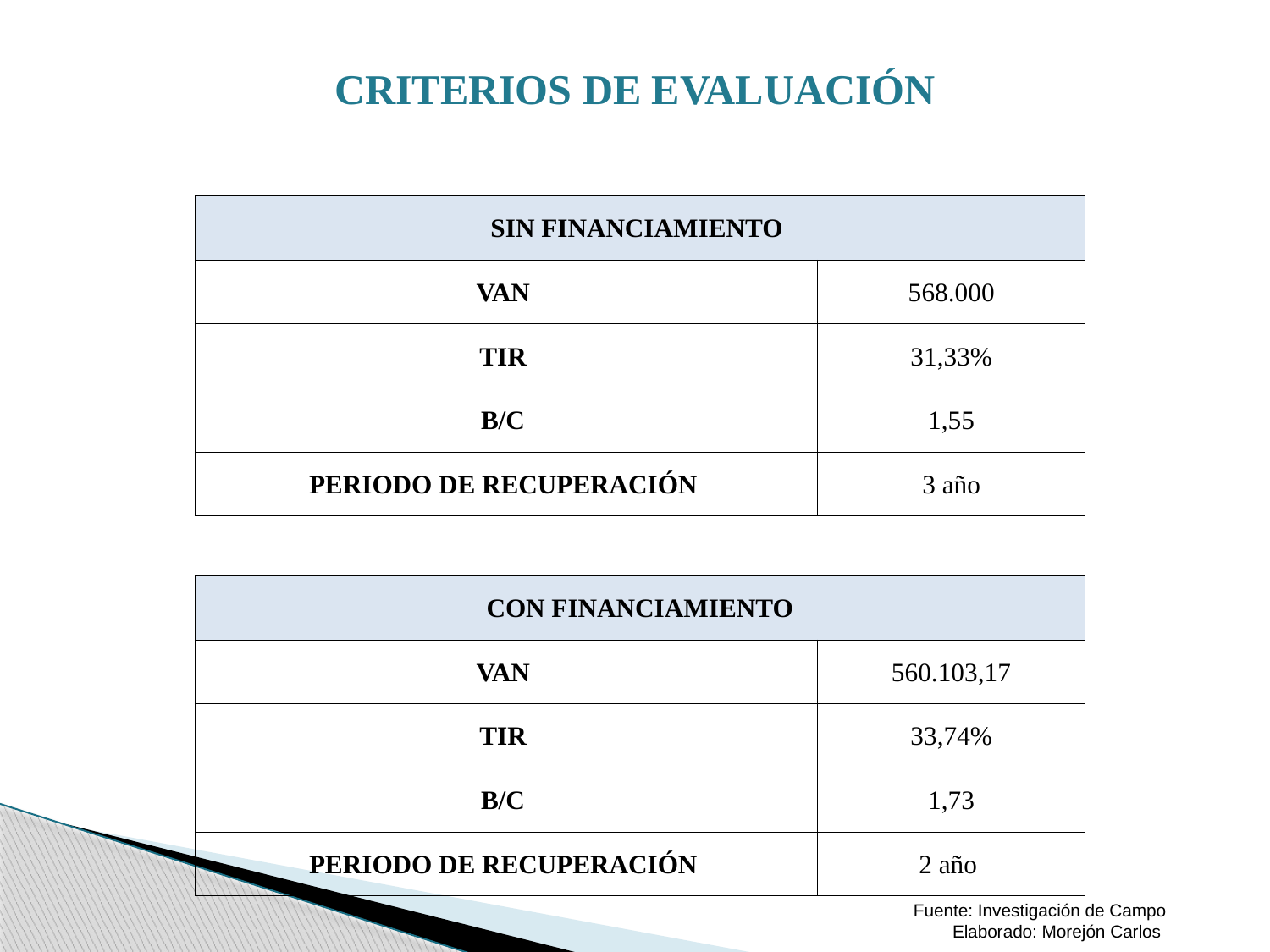

CRITERIOS DE EVALUACIÓN
| SIN FINANCIAMIENTO |  |
| --- | --- |
| VAN | 568.000 |
| TIR | 31,33% |
| B/C | 1,55 |
| PERIODO DE RECUPERACIÓN | 3 año |
| CON FINANCIAMIENTO |  |
| --- | --- |
| VAN | 560.103,17 |
| TIR | 33,74% |
| B/C | 1,73 |
| PERIODO DE RECUPERACIÓN | 2 año |
Fuente: Investigación de Campo
        Elaborado: Morejón Carlos